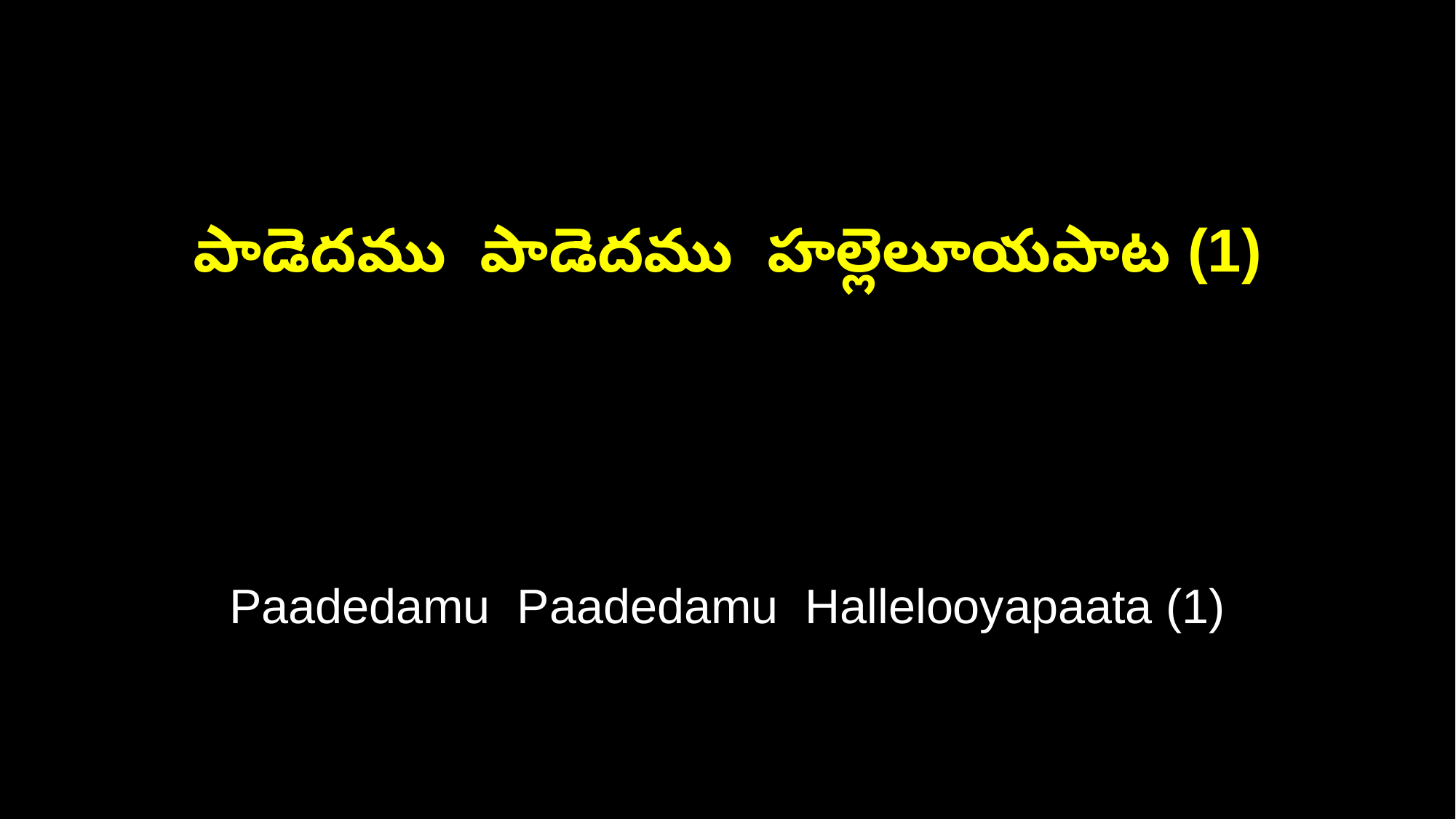

పాడెదము  పాడెదము  హల్లెలూయపాట (1)
Paadedamu  Paadedamu  Hallelooyapaata (1)